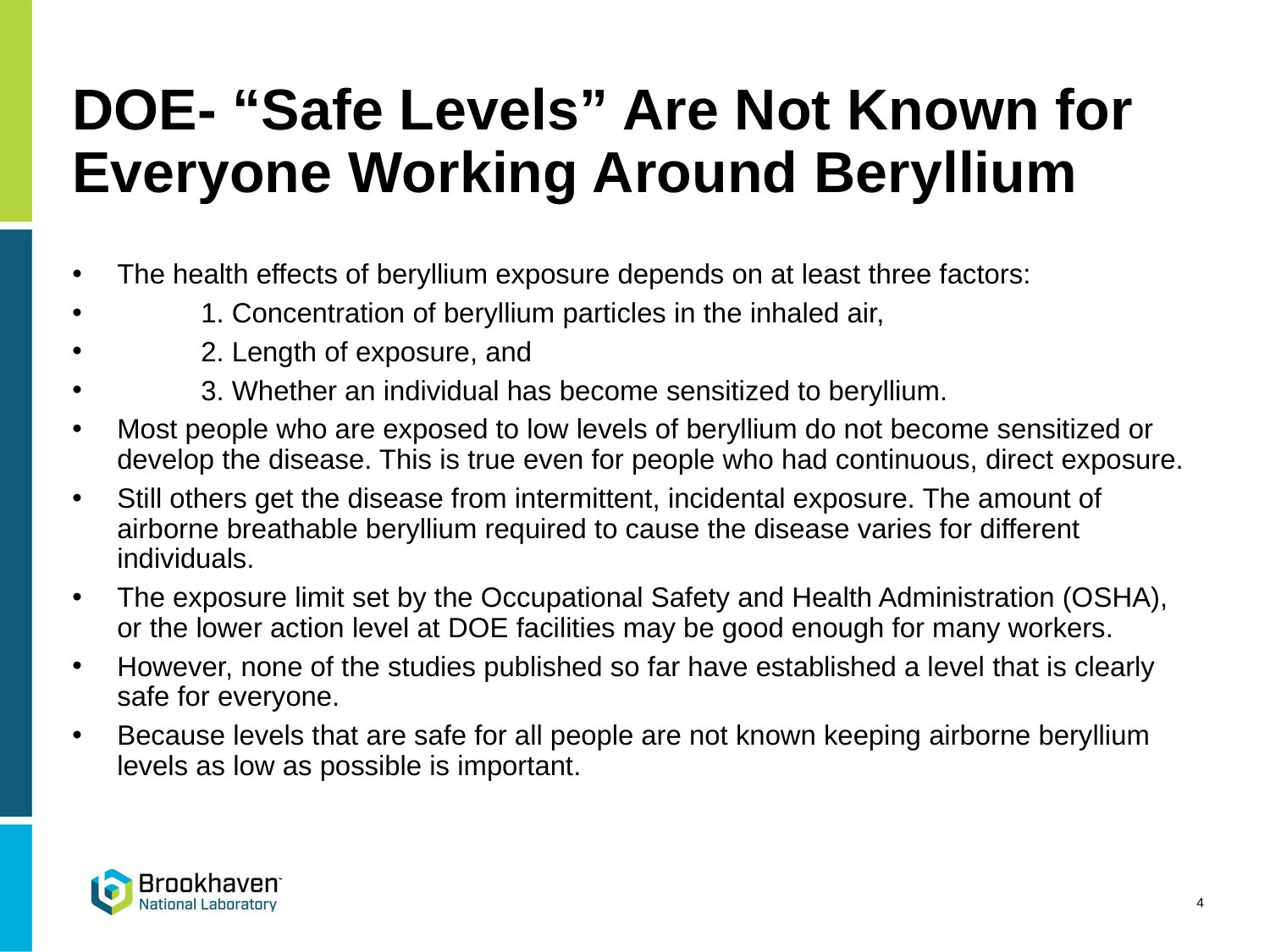

# DOE- “Safe Levels” Are Not Known for Everyone Working Around Beryllium
The health effects of beryllium exposure depends on at least three factors:
		1. Concentration of beryllium particles in the inhaled air,
		2. Length of exposure, and
		3. Whether an individual has become sensitized to beryllium.
Most people who are exposed to low levels of beryllium do not become sensitized or develop the disease. This is true even for people who had continuous, direct exposure.
Still others get the disease from intermittent, incidental exposure. The amount of airborne breathable beryllium required to cause the disease varies for different individuals.
The exposure limit set by the Occupational Safety and Health Administration (OSHA), or the lower action level at DOE facilities may be good enough for many workers.
However, none of the studies published so far have established a level that is clearly safe for everyone.
Because levels that are safe for all people are not known keeping airborne beryllium levels as low as possible is important.

4